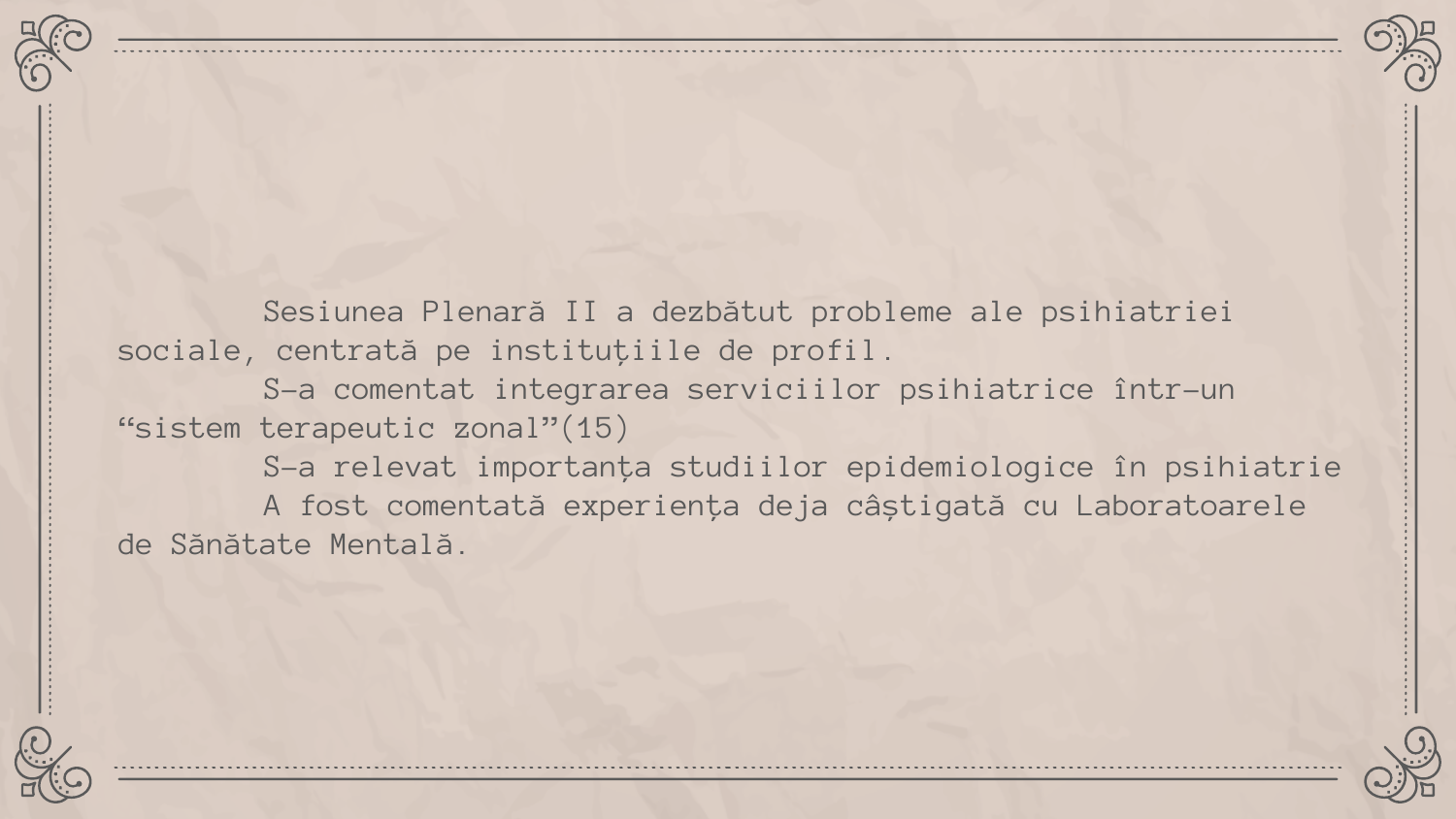

Sesiunea Plenară II a dezbătut probleme ale psihiatriei sociale, centrată pe instituţiile de profil.
	S-a comentat integrarea serviciilor psihiatrice într-un “sistem terapeutic zonal”(15)
	S-a relevat importanța studiilor epidemiologice în psihiatrie
	A fost comentată experienţa deja câștigată cu Laboratoarele de Sănătate Mentală.